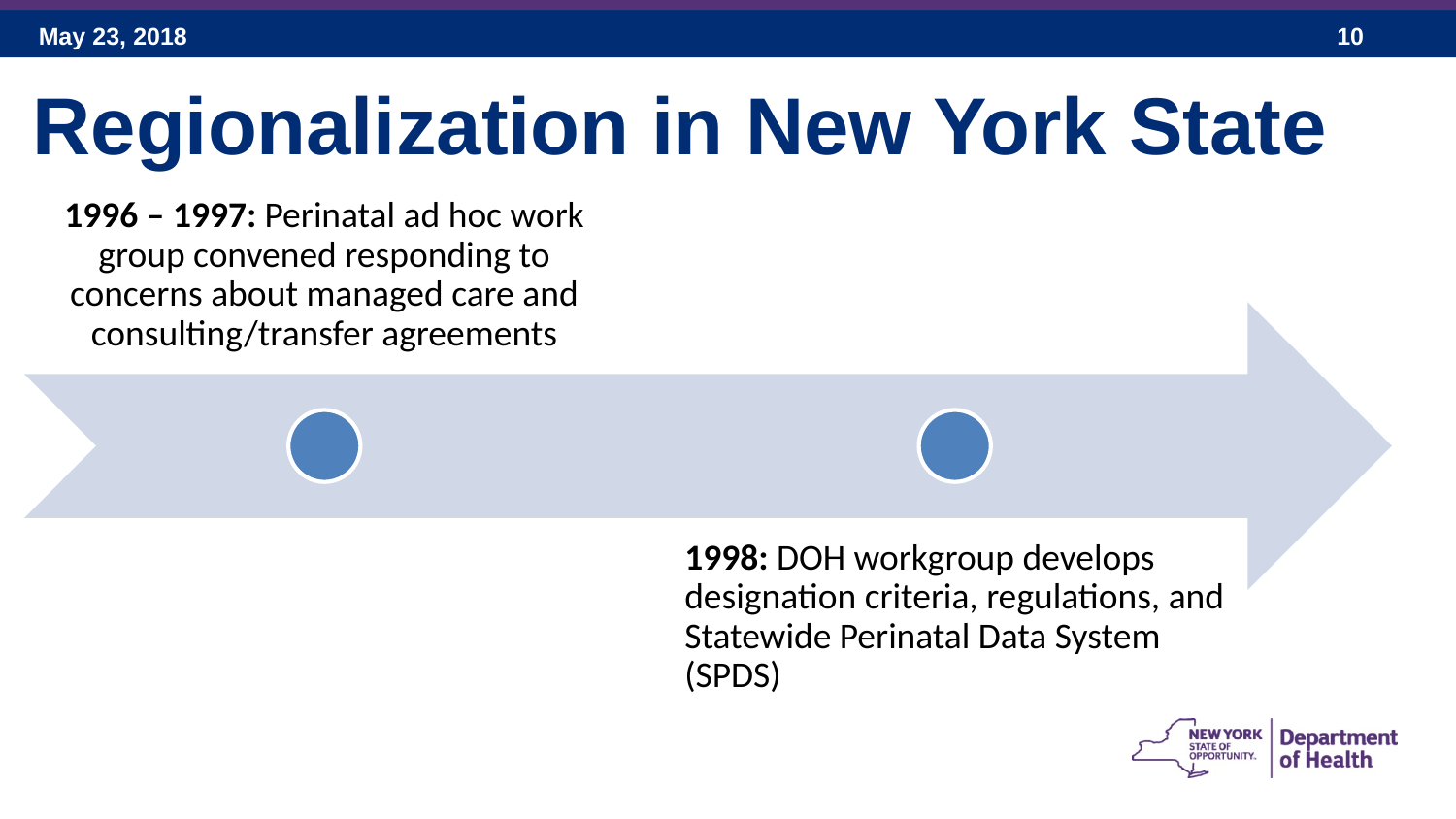

Regionalization in New York State
1996 – 1997: Perinatal ad hoc work group convened responding to concerns about managed care and consulting/transfer agreements
1998: DOH workgroup develops designation criteria, regulations, and Statewide Perinatal Data System (SPDS)